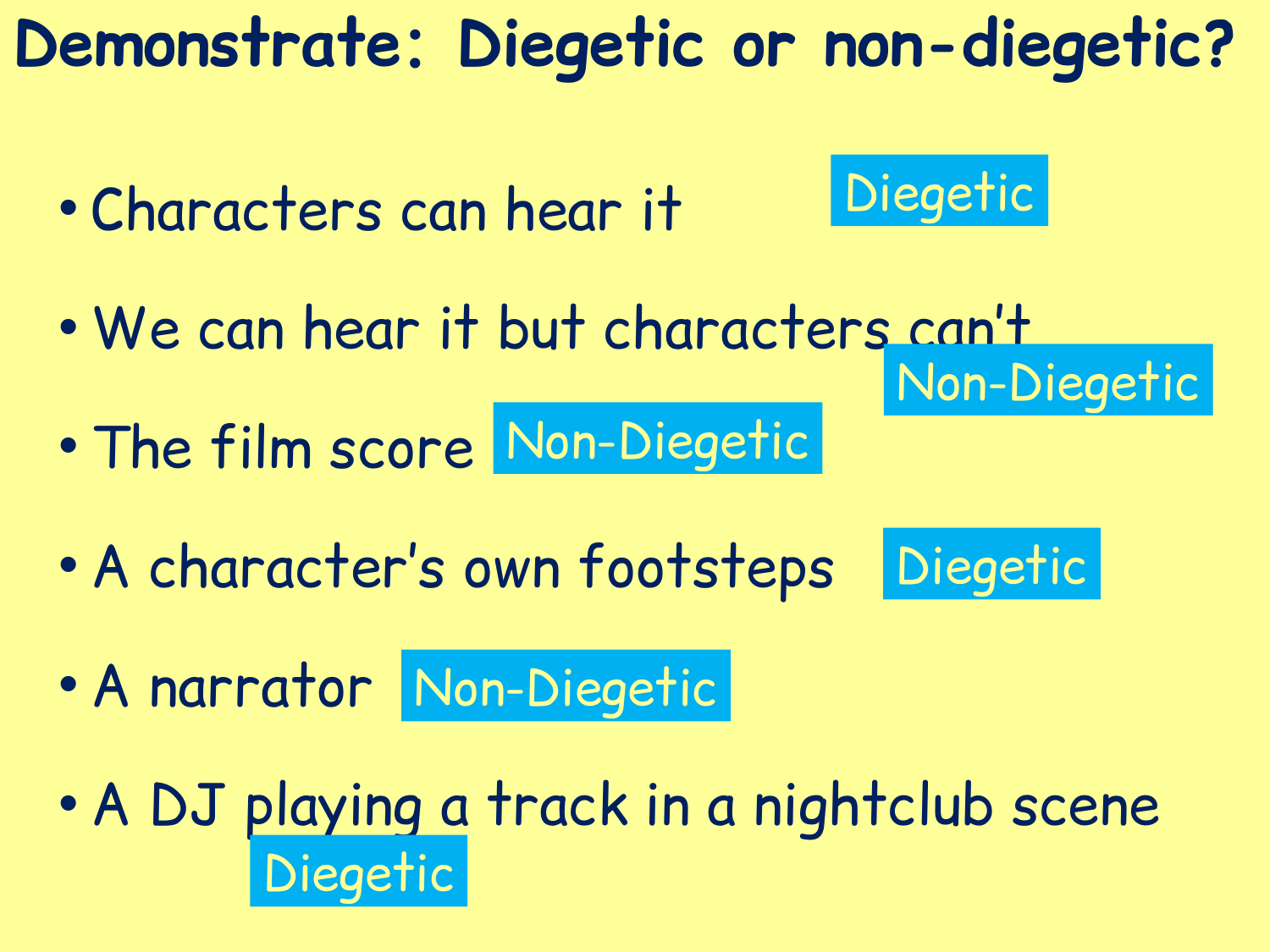

# Demonstrate: Diegetic or non-diegetic?
Characters can hear it
We can hear it but characters can’t
The film score
A character’s own footsteps
A narrator
A DJ playing a track in a nightclub scene
Diegetic
Non-Diegetic
Non-Diegetic
Diegetic
Non-Diegetic
Diegetic